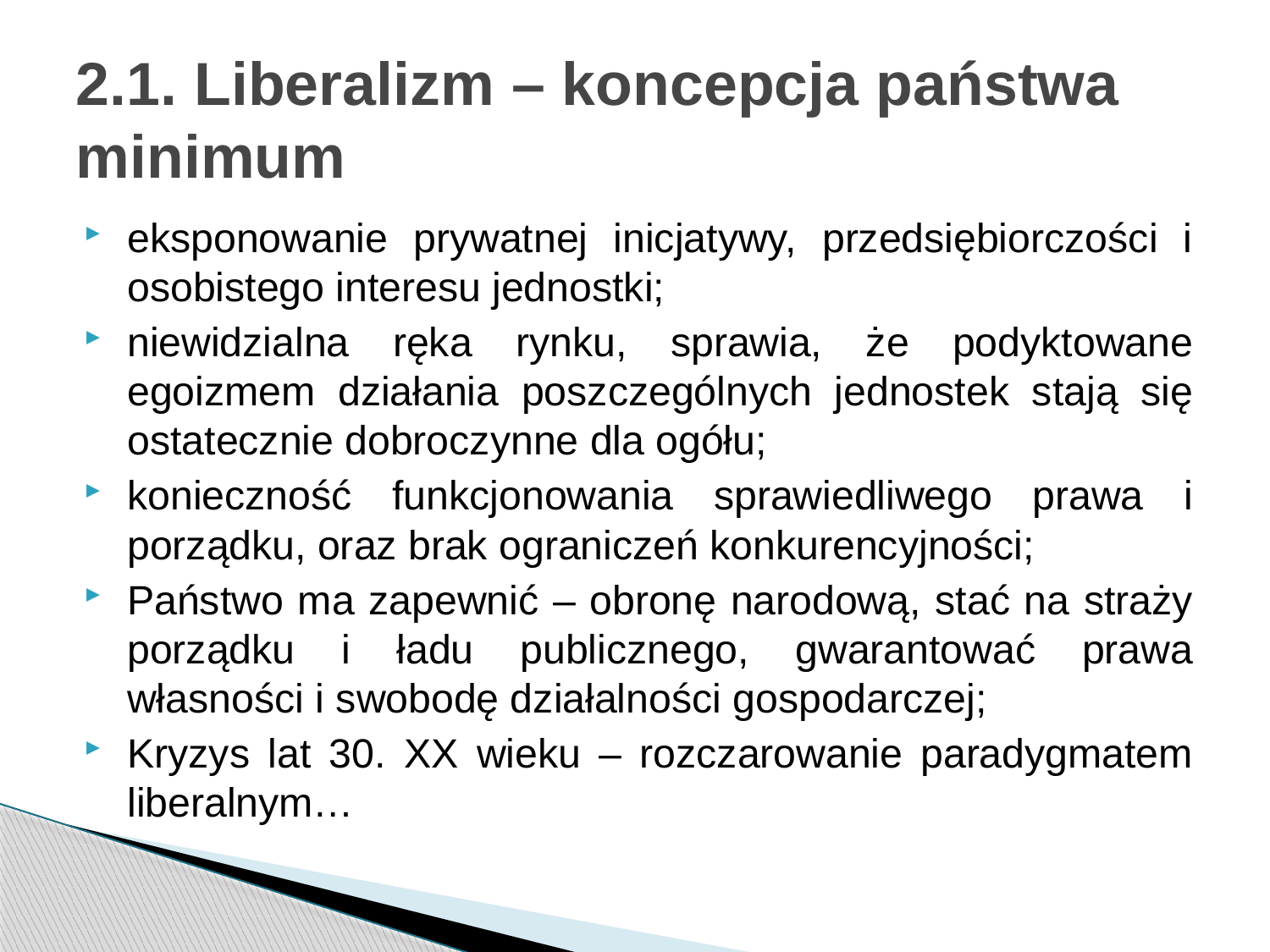

# 2.1. Liberalizm – koncepcja państwa minimum
eksponowanie prywatnej inicjatywy, przedsiębiorczości i osobistego interesu jednostki;
niewidzialna ręka rynku, sprawia, że podyktowane egoizmem działania poszczególnych jednostek stają się ostatecznie dobroczynne dla ogółu;
konieczność funkcjonowania sprawiedliwego prawa i porządku, oraz brak ograniczeń konkurencyjności;
Państwo ma zapewnić – obronę narodową, stać na straży porządku i ładu publicznego, gwarantować prawa własności i swobodę działalności gospodarczej;
Kryzys lat 30. XX wieku – rozczarowanie paradygmatem liberalnym…